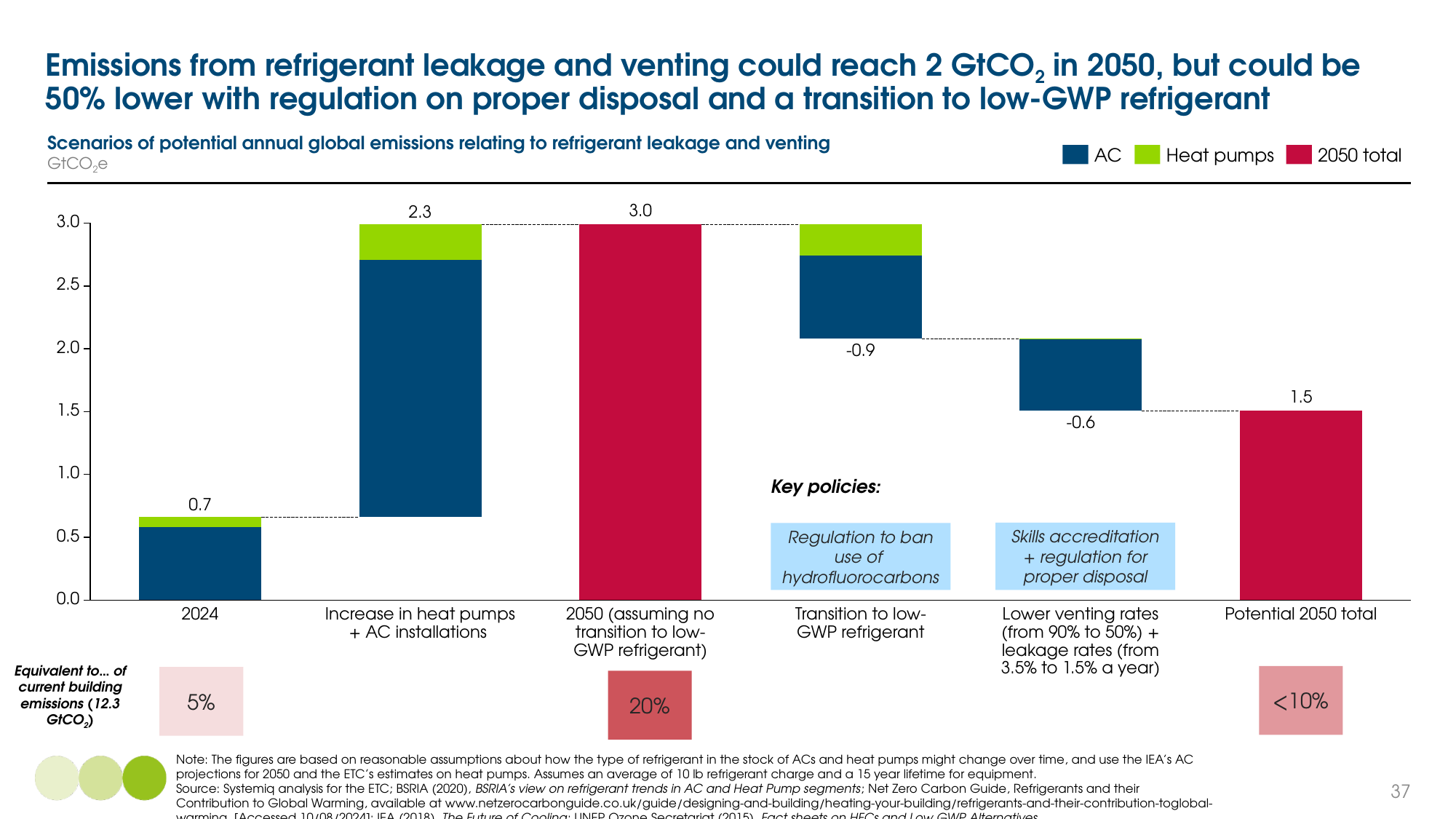

# Emissions from refrigerant leakage and venting could reach 2 GtCO2 in 2050, but could be 50% lower with regulation on proper disposal and a transition to low-GWP refrigerant
Scenarios of potential annual global emissions relating to refrigerant leakage and venting
GtCO2e

AC
Heat pumps
2050 total

### Chart

| Category |  |  |  |
|---|---|---|---|
2.3
-0.9
-0.6
Key policies:
0.7
Skills accreditation + regulation for proper disposal
Regulation to ban use of  hydrofluorocarbons
2050 (assuming no transition to low-GWP refrigerant)
Lower venting rates (from 90% to 50%) + leakage rates (from 3.5% to 1.5% a year)
2024
Increase in heat pumps + AC installations
Potential 2050 total
Transition to low-GWP refrigerant
Equivalent to… of current building emissions (12.3 GtCO2)
<10%
5%
20%
Note: The figures are based on reasonable assumptions about how the type of refrigerant in the stock of ACs and heat pumps might change over time, and use the IEA’s AC
projections for 2050 and the ETC’s estimates on heat pumps. Assumes an average of 10 lb refrigerant charge and a 15 year lifetime for equipment.
Source: Systemiq analysis for the ETC; BSRIA (2020), BSRIA’s view on refrigerant trends in AC and Heat Pump segments; Net Zero Carbon Guide, Refrigerants and their
Contribution to Global Warming, available at www.netzerocarbonguide.co.uk/guide/designing-and-building/heating-your-building/refrigerants-and-their-contribution-toglobal-
warming. [Accessed 10/08/2024]; IEA (2018), The Future of Cooling; UNEP Ozone Secretariat (2015), Fact sheets on HFCs and Low GWP Alternatives.
37